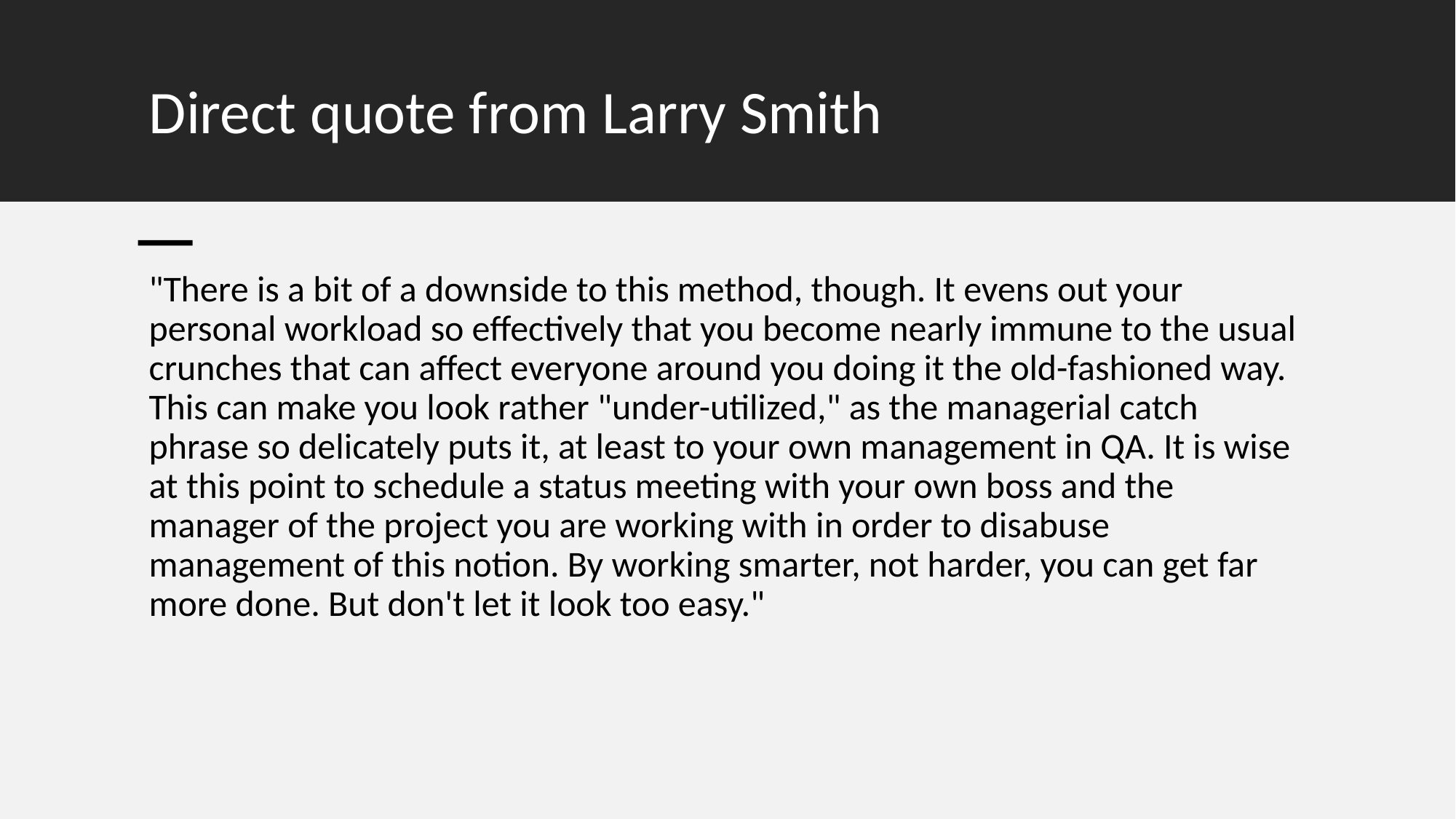

# Direct quote from Larry Smith

"There is a bit of a downside to this method, though. It evens out your personal workload so effectively that you become nearly immune to the usual crunches that can affect everyone around you doing it the old-fashioned way. This can make you look rather "under-utilized," as the managerial catch phrase so delicately puts it, at least to your own management in QA. It is wise at this point to schedule a status meeting with your own boss and the manager of the project you are working with in order to disabuse management of this notion. By working smarter, not harder, you can get far more done. But don't let it look too easy."